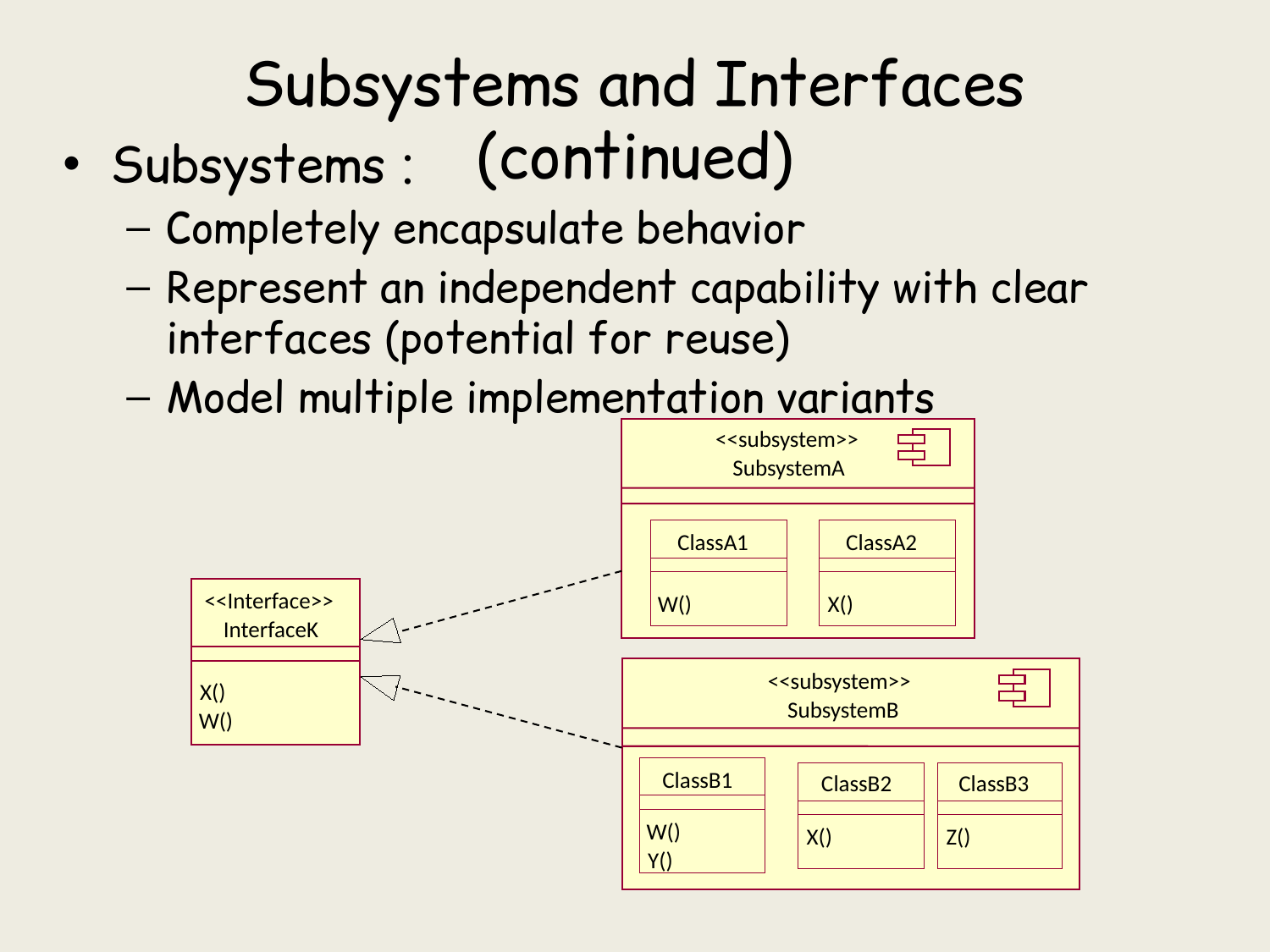

# Subsystems and Interfaces (continued)
Subsystems :
Completely encapsulate behavior
Represent an independent capability with clear interfaces (potential for reuse)
Model multiple implementation variants

<<subsystem>>

SubsystemA

ClassA1
ClassA2

<<Interface>>
W()
X()
InterfaceK

<<subsystem>>

X()

SubsystemB
W()

ClassB1
ClassB2
ClassB3

W()
X()
Z()
Y()